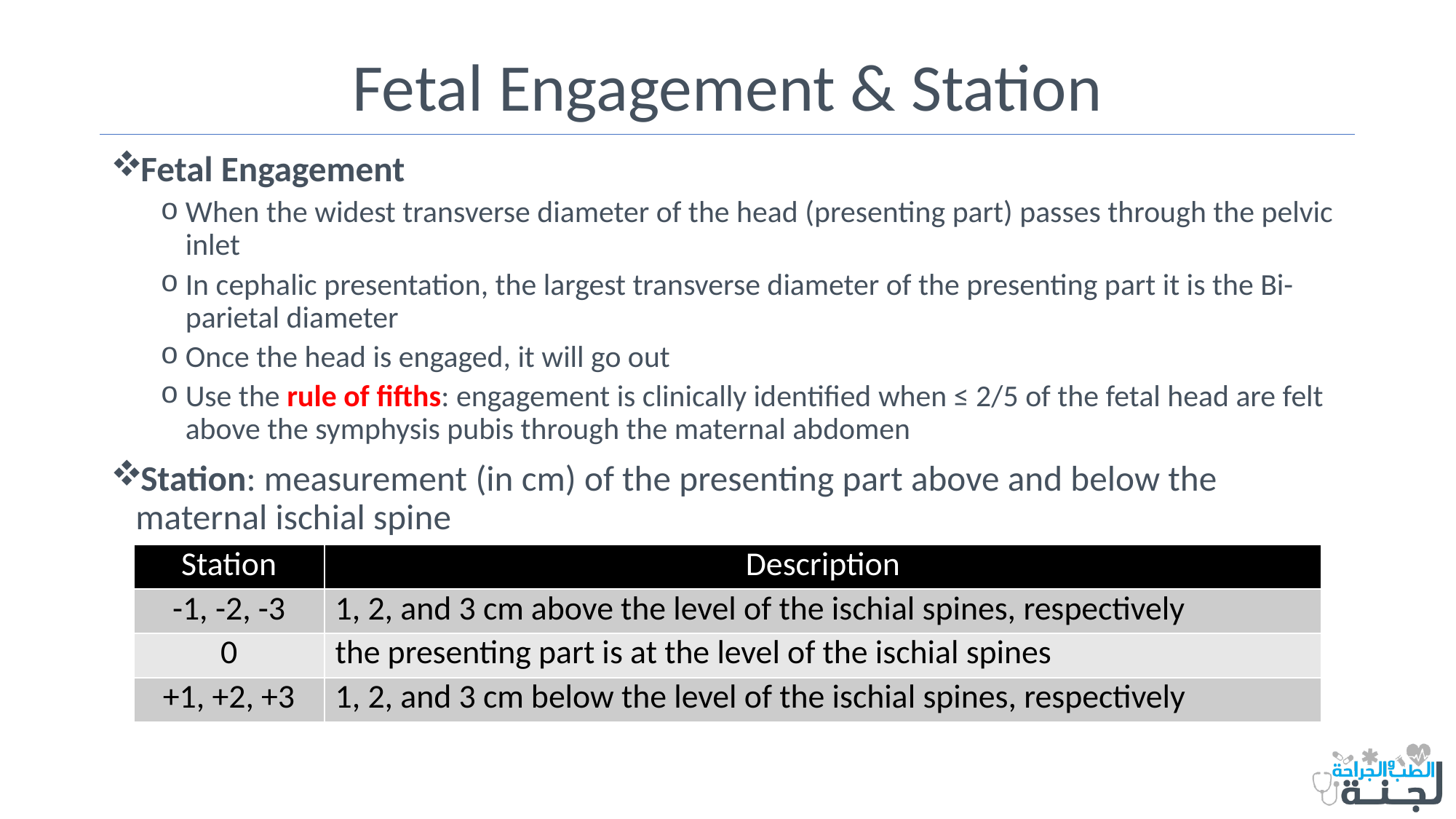

# Fetal Engagement & Station
Fetal Engagement
When the widest transverse diameter of the head (presenting part) passes through the pelvic inlet
In cephalic presentation, the largest transverse diameter of the presenting part it is the Bi-parietal diameter
Once the head is engaged, it will go out
Use the rule of fifths: engagement is clinically identified when ≤ 2/5 of the fetal head are felt above the symphysis pubis through the maternal abdomen
Station: measurement (in cm) of the presenting part above and below the maternal ischial spine
| Station | Description |
| --- | --- |
| -1, -2, -3 | 1, 2, and 3 cm above the level of the ischial spines, respectively |
| 0 | the presenting part is at the level of the ischial spines |
| +1, +2, +3 | 1, 2, and 3 cm below the level of the ischial spines, respectively |